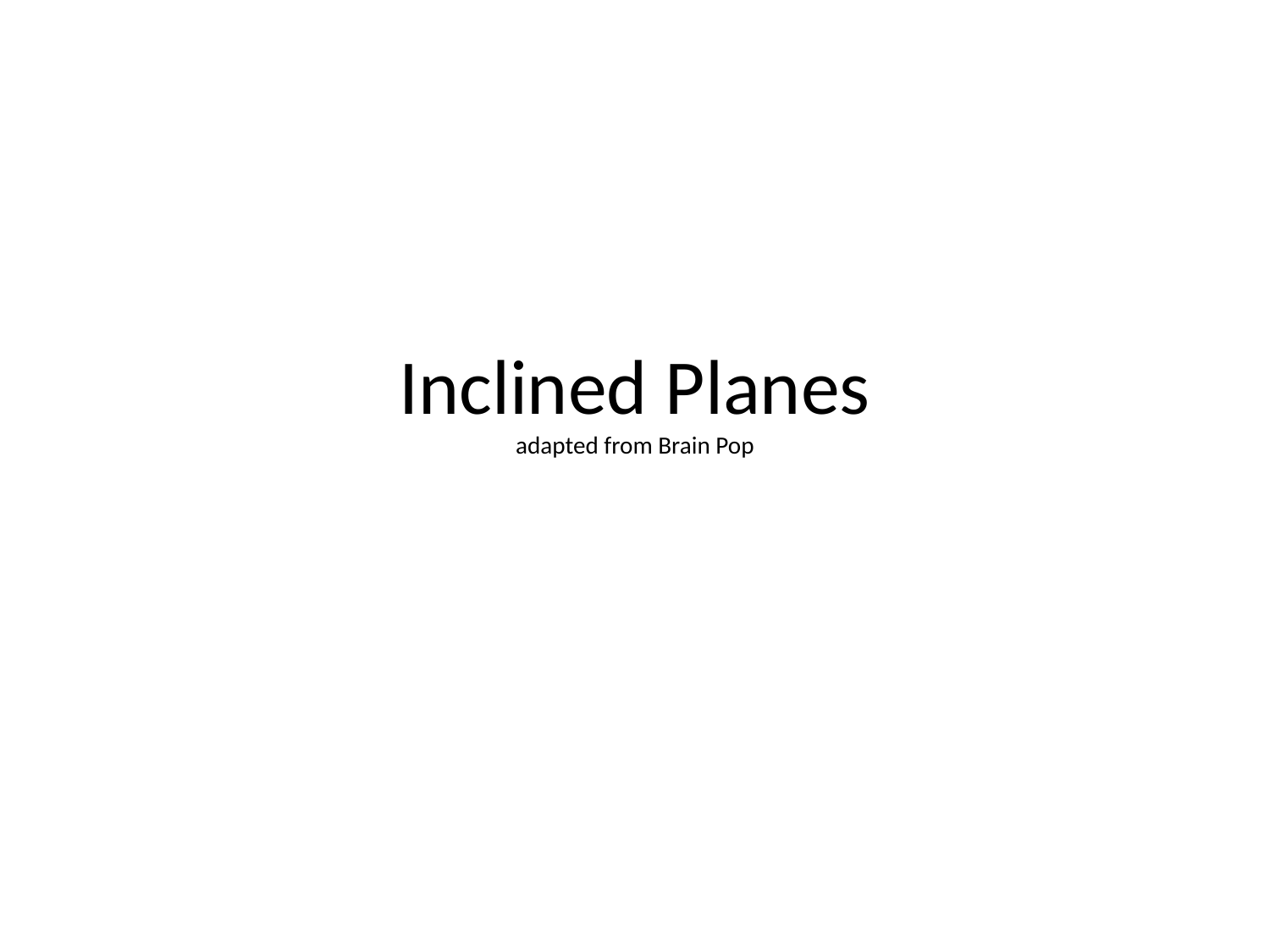

# Inclined Planes adapted from Brain Pop